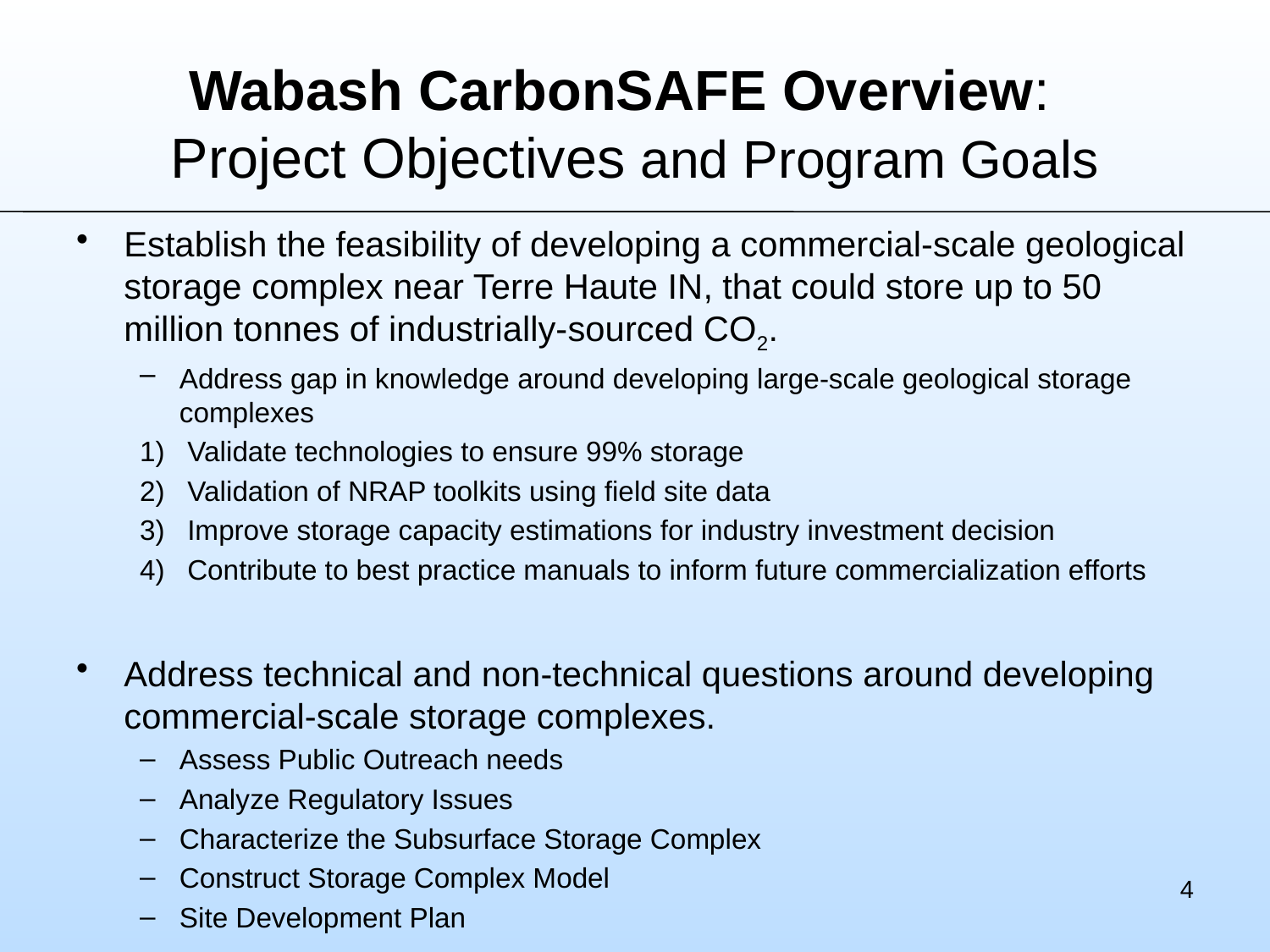

# Wabash CarbonSAFE Overview: Project Objectives and Program Goals

Establish the feasibility of developing a commercial-scale geological storage complex near Terre Haute IN, that could store up to 50 million tonnes of industrially-sourced CO2.
Address gap in knowledge around developing large-scale geological storage complexes
Validate technologies to ensure 99% storage
Validation of NRAP toolkits using field site data
Improve storage capacity estimations for industry investment decision
Contribute to best practice manuals to inform future commercialization efforts

Address technical and non-technical questions around developing commercial-scale storage complexes.
Assess Public Outreach needs
Analyze Regulatory Issues
Characterize the Subsurface Storage Complex
Construct Storage Complex Model
Site Development Plan

4